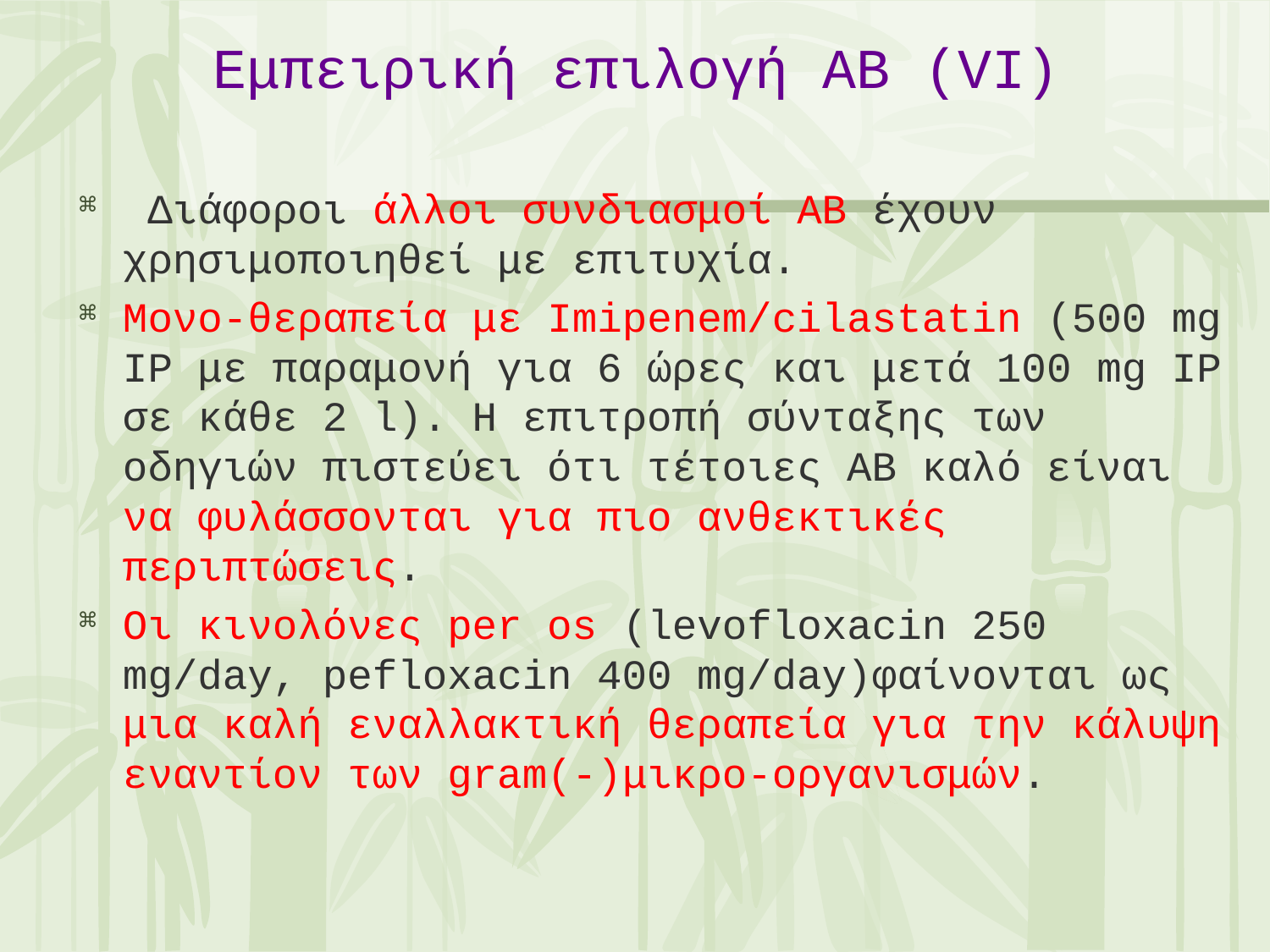

Εμπειρική επιλογή ΑΒ (VI)
 Διάφοροι άλλοι συνδιασμοί ΑΒ έχουν χρησιμοποιηθεί με επιτυχία.
Μονο-θεραπεία με Imipenem/cilastatin (500 mg IP με παραμονή για 6 ώρες και μετά 100 mg IP σε κάθε 2 l). Η επιτροπή σύνταξης των οδηγιών πιστεύει ότι τέτοιες ΑΒ καλό είναι να φυλάσσονται για πιο ανθεκτικές περιπτώσεις.
Οι κινολόνες per os (levofloxacin 250 mg/day, pefloxacin 400 mg/day)φαίνονται ως μια καλή εναλλακτική θεραπεία για την κάλυψη εναντίον των gram(-)μικρο-οργανισμών.